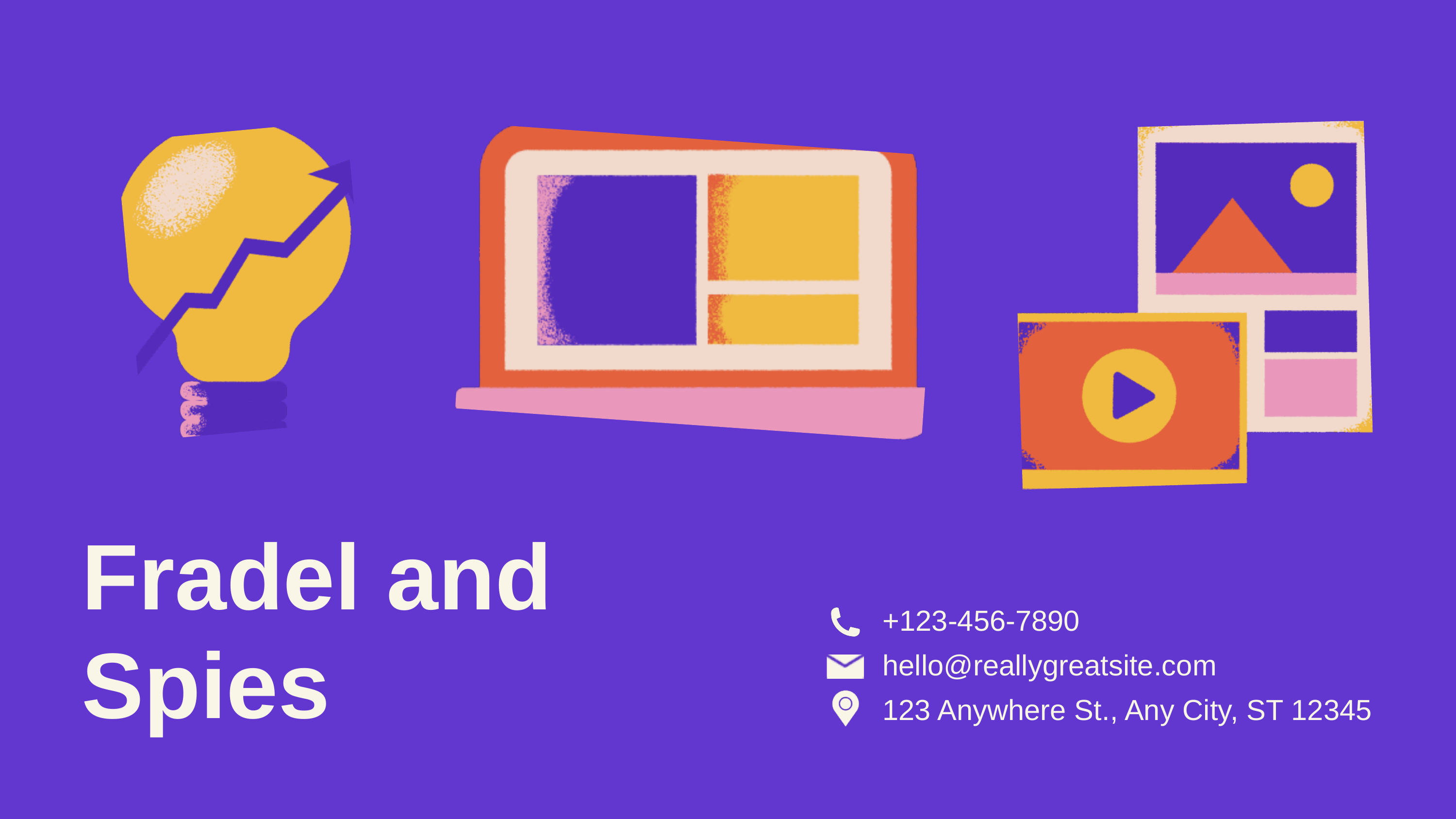

Fradel and Spies
+123-456-7890
hello@reallygreatsite.com
123 Anywhere St., Any City, ST 12345